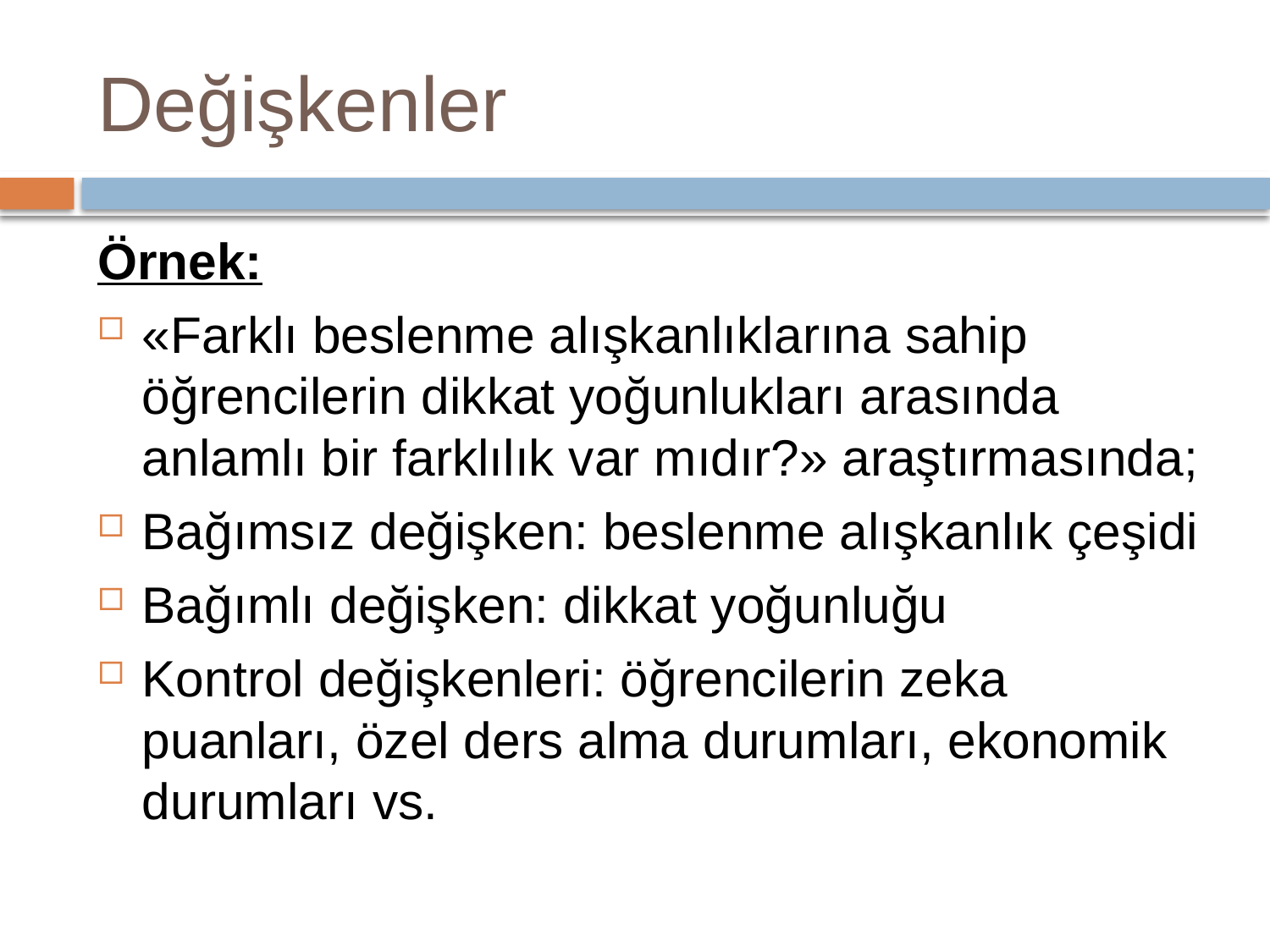

# Değişkenler
Örnek:
«Farklı beslenme alışkanlıklarına sahip öğrencilerin dikkat yoğunlukları arasında anlamlı bir farklılık var mıdır?» araştırmasında;
Bağımsız değişken: beslenme alışkanlık çeşidi
Bağımlı değişken: dikkat yoğunluğu
Kontrol değişkenleri: öğrencilerin zeka puanları, özel ders alma durumları, ekonomik durumları vs.